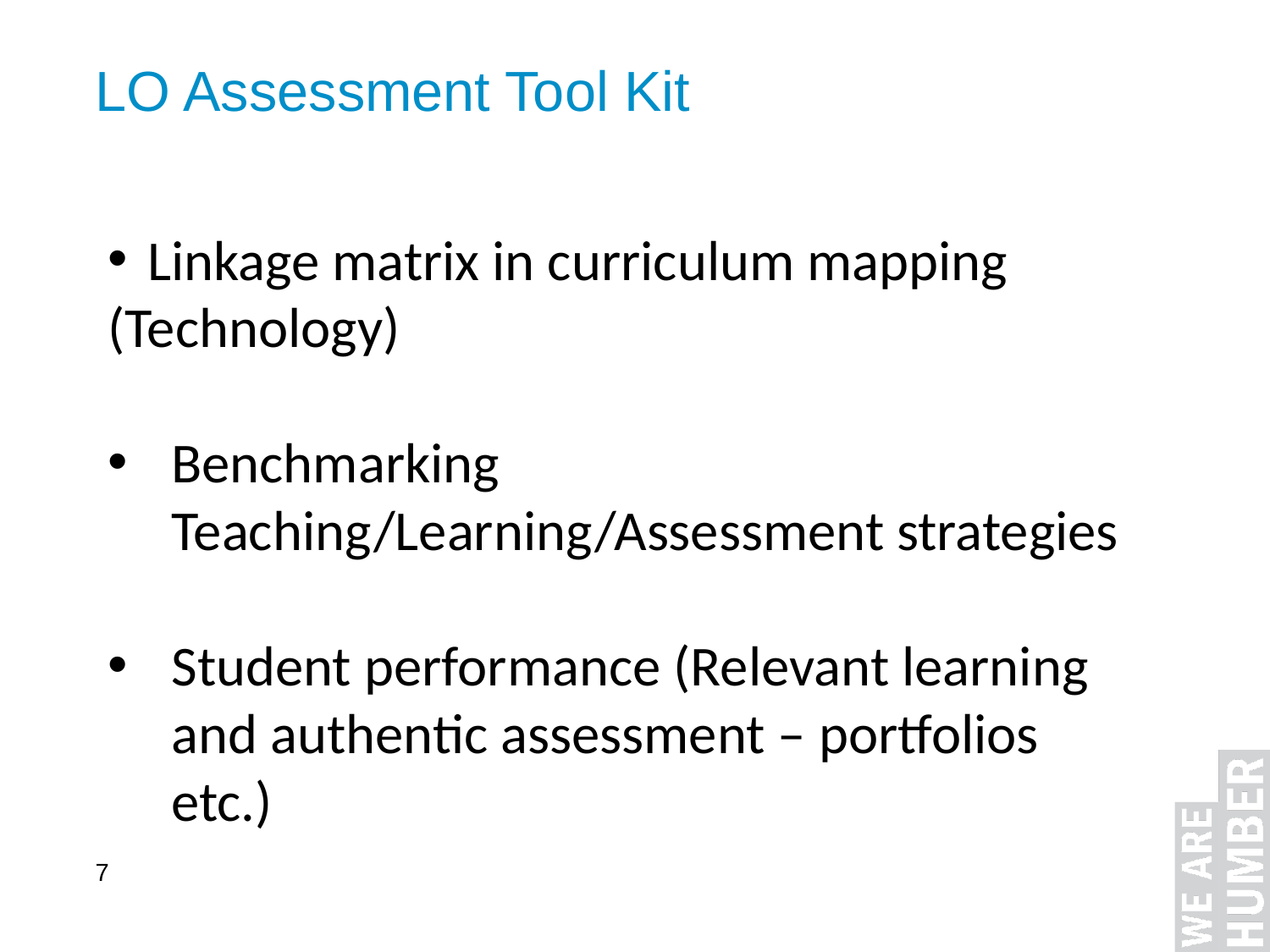

LO Assessment Tool Kit

Linkage matrix in curriculum mapping
(Technology)

Benchmarking Teaching/Learning/Assessment strategies

Student performance (Relevant learning and authentic assessment – portfolios etc.)